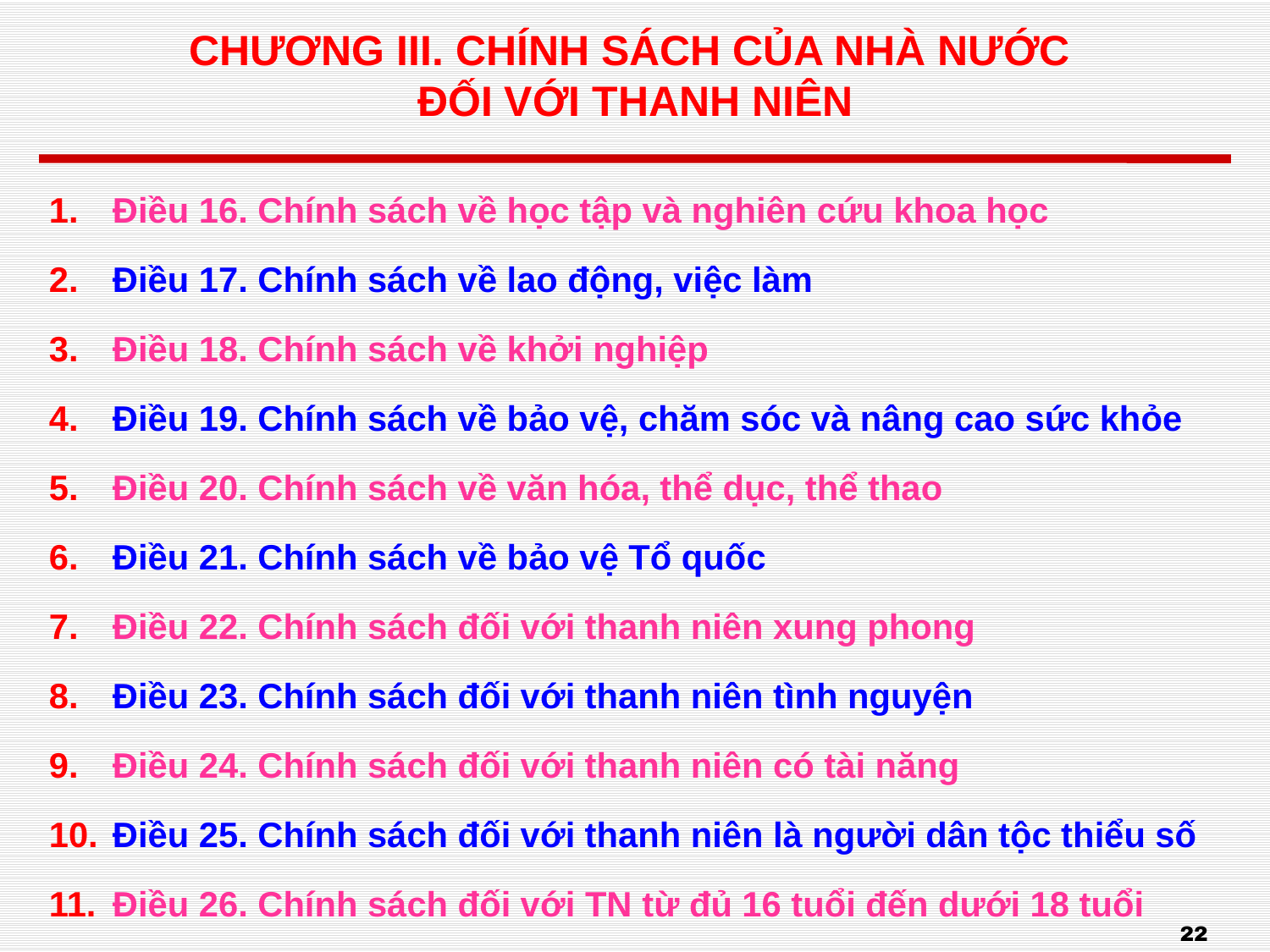

# CHƯƠNG III. CHÍNH SÁCH CỦA NHÀ NƯỚC ĐỐI VỚI THANH NIÊN
Điều 16. Chính sách về học tập và nghiên cứu khoa học
Điều 17. Chính sách về lao động, việc làm
Điều 18. Chính sách về khởi nghiệp
Điều 19. Chính sách về bảo vệ, chăm sóc và nâng cao sức khỏe
Điều 20. Chính sách về văn hóa, thể dục, thể thao
Điều 21. Chính sách về bảo vệ Tổ quốc
Điều 22. Chính sách đối với thanh niên xung phong
Điều 23. Chính sách đối với thanh niên tình nguyện
Điều 24. Chính sách đối với thanh niên có tài năng
Điều 25. Chính sách đối với thanh niên là người dân tộc thiểu số
Điều 26. Chính sách đối với TN từ đủ 16 tuổi đến dưới 18 tuổi